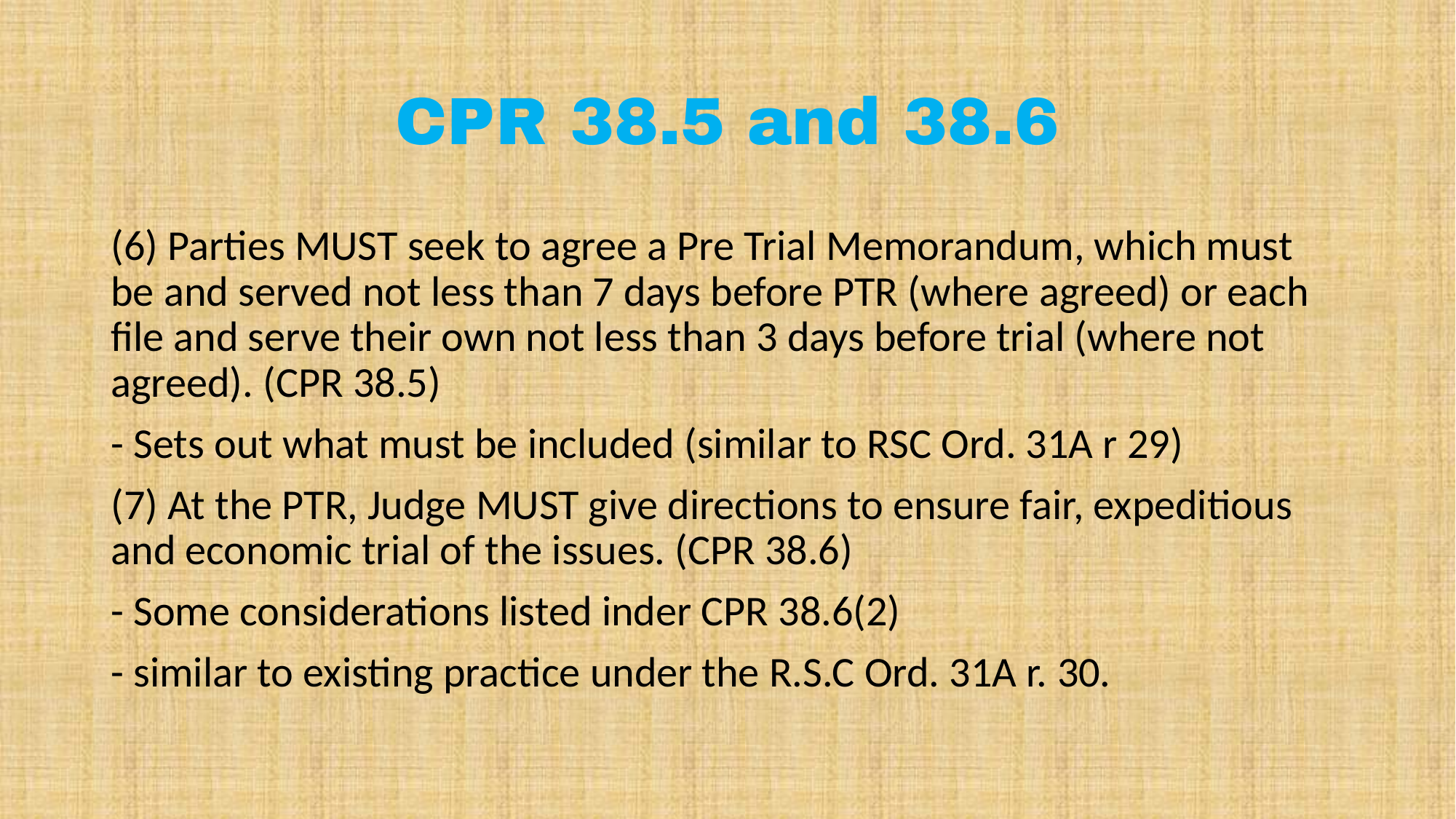

# CPR 38.5 and 38.6
(6) Parties MUST seek to agree a Pre Trial Memorandum, which must be and served not less than 7 days before PTR (where agreed) or each file and serve their own not less than 3 days before trial (where not agreed). (CPR 38.5)
- Sets out what must be included (similar to RSC Ord. 31A r 29)
(7) At the PTR, Judge MUST give directions to ensure fair, expeditious and economic trial of the issues. (CPR 38.6)
- Some considerations listed inder CPR 38.6(2)
- similar to existing practice under the R.S.C Ord. 31A r. 30.